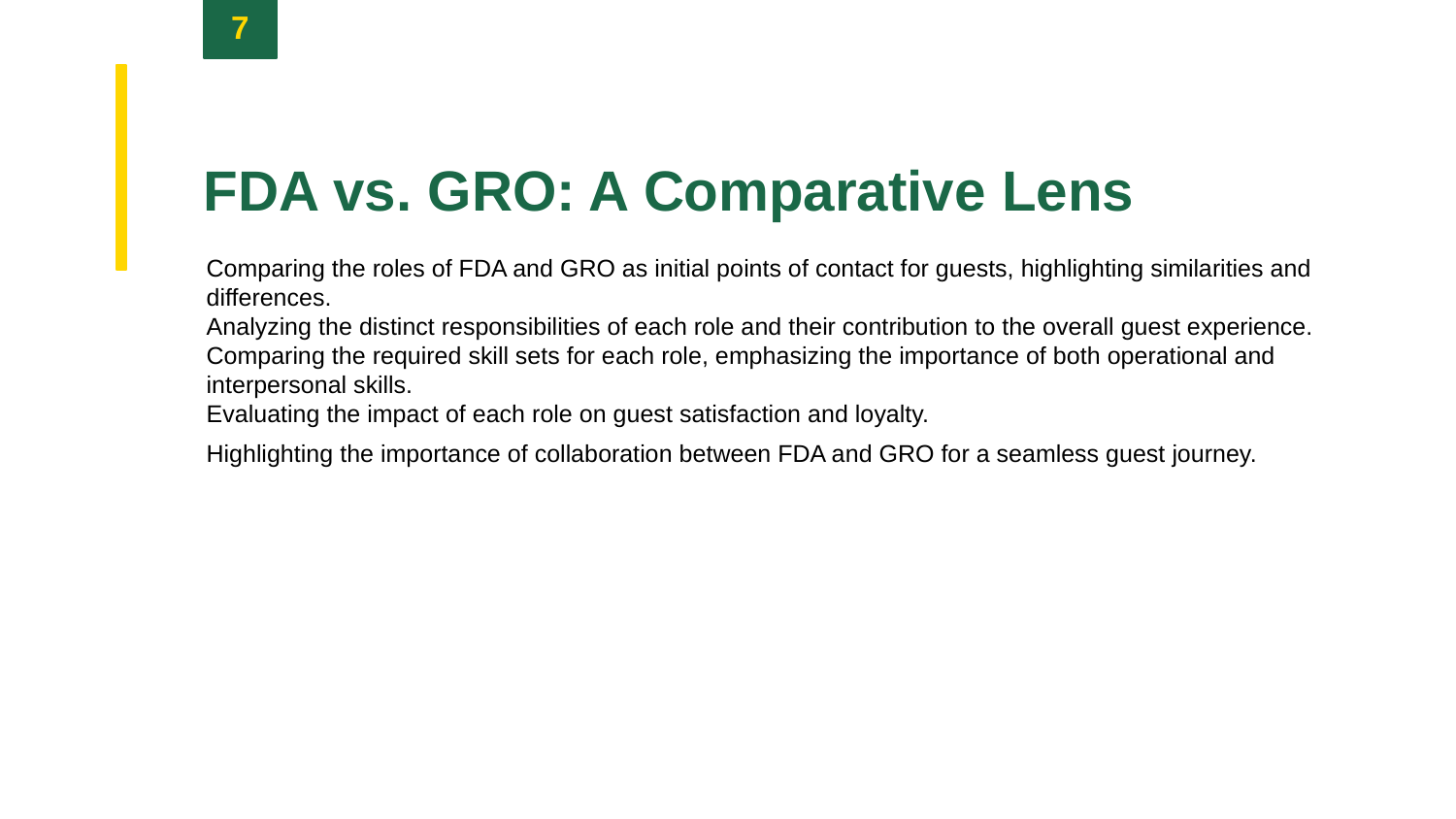

7

FDA vs. GRO: A Comparative Lens
Comparing the roles of FDA and GRO as initial points of contact for guests, highlighting similarities and differences.
Analyzing the distinct responsibilities of each role and their contribution to the overall guest experience.
Comparing the required skill sets for each role, emphasizing the importance of both operational and interpersonal skills.
Evaluating the impact of each role on guest satisfaction and loyalty.
Highlighting the importance of collaboration between FDA and GRO for a seamless guest journey.